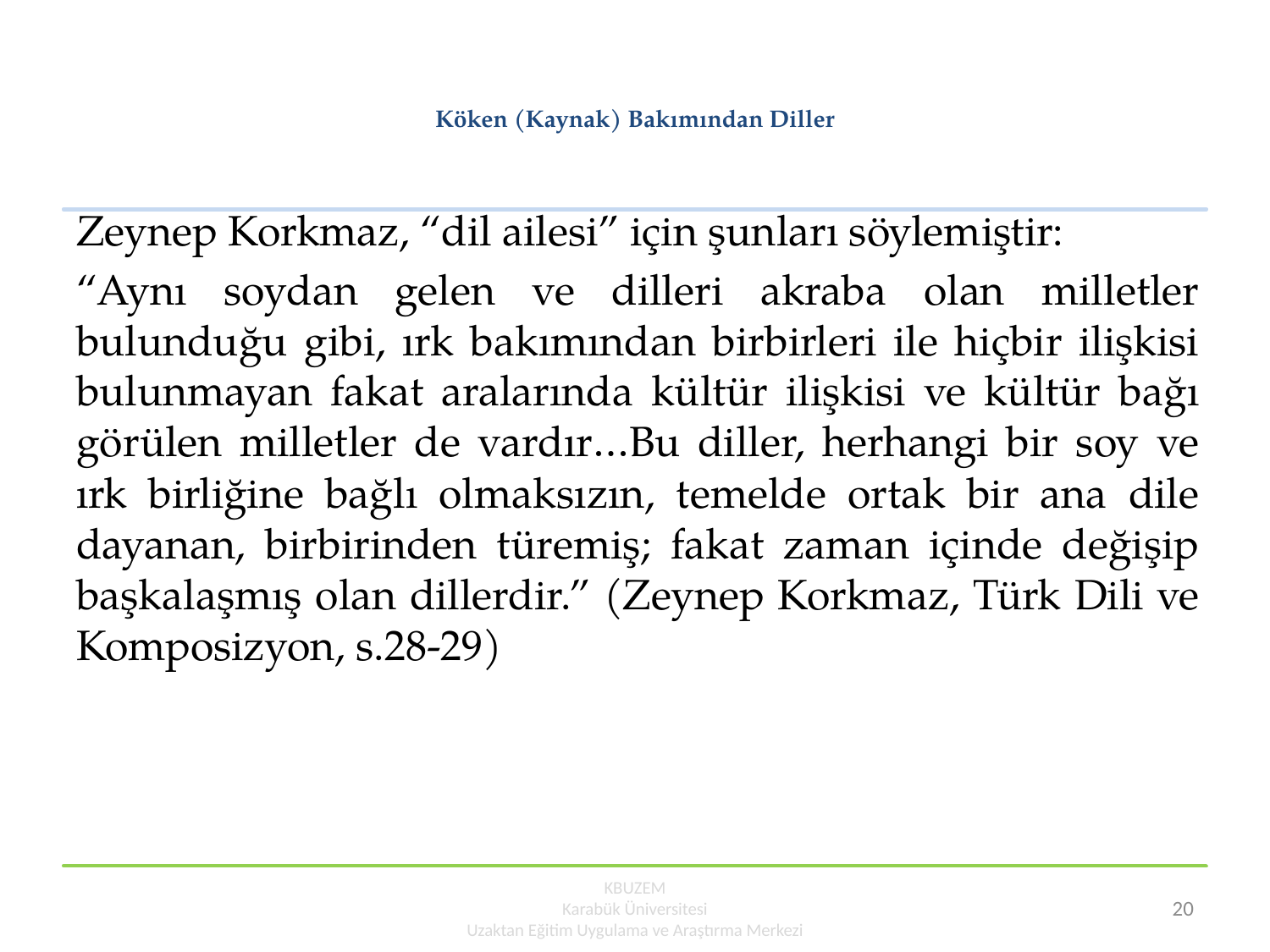

# Köken (Kaynak) Bakımından Diller
Zeynep Korkmaz, “dil ailesi” için şunları söylemiştir:
“Aynı soydan gelen ve dilleri akraba olan milletler bulunduğu gibi, ırk bakımından birbirleri ile hiçbir ilişkisi bulunmayan fakat aralarında kültür ilişkisi ve kültür bağı görülen milletler de vardır…Bu diller, herhangi bir soy ve ırk birliğine bağlı olmaksızın, temelde ortak bir ana dile dayanan, birbirinden türemiş; fakat zaman içinde değişip başkalaşmış olan dillerdir.” (Zeynep Korkmaz, Türk Dili ve Komposizyon, s.28-29)
KBUZEM
Karabük Üniversitesi
Uzaktan Eğitim Uygulama ve Araştırma Merkezi
20